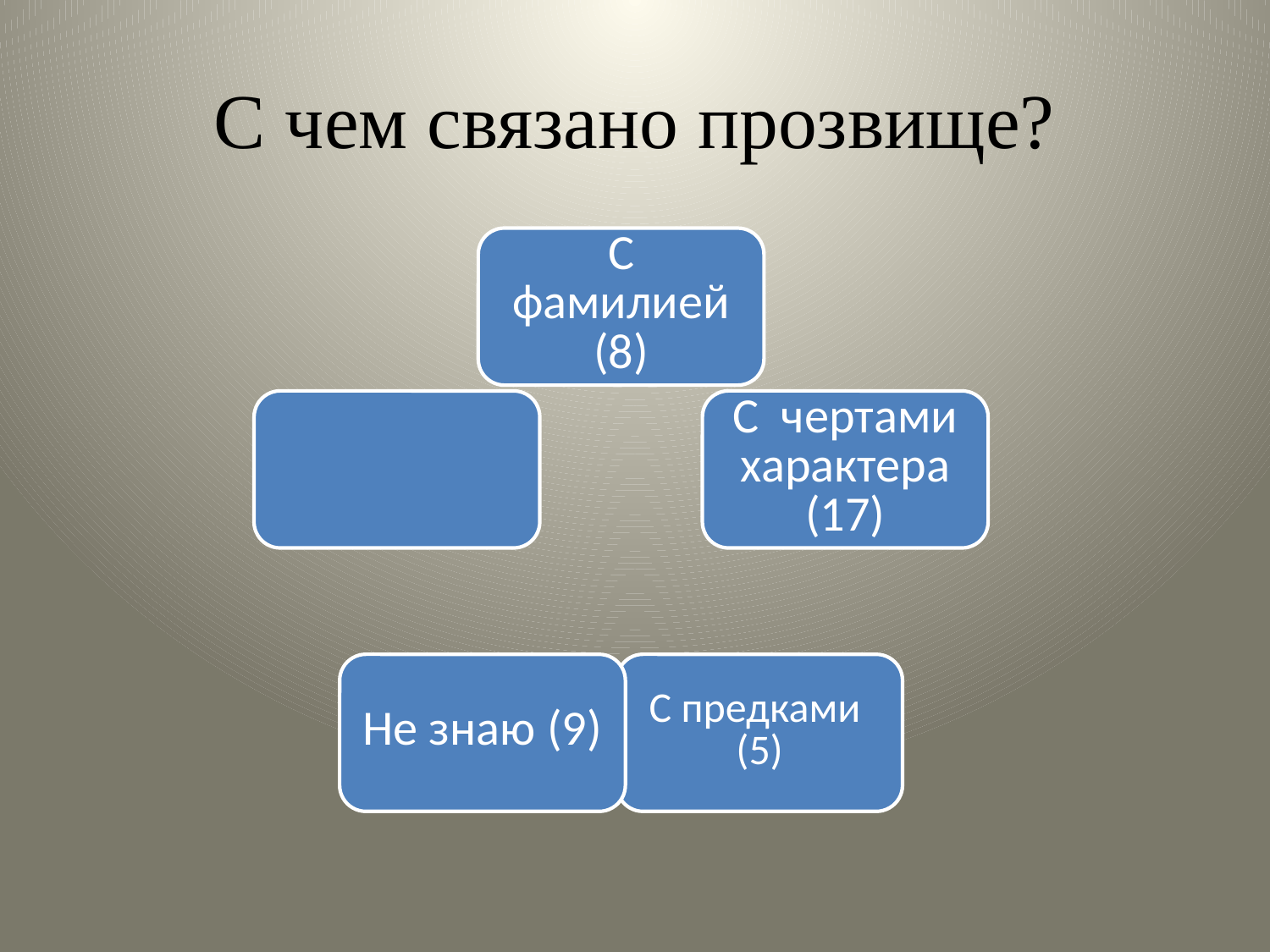

# С чем связано прозвище?
С фамилией (8)
С предками
(5)
Не знаю (9)
С  чертами характера (17)